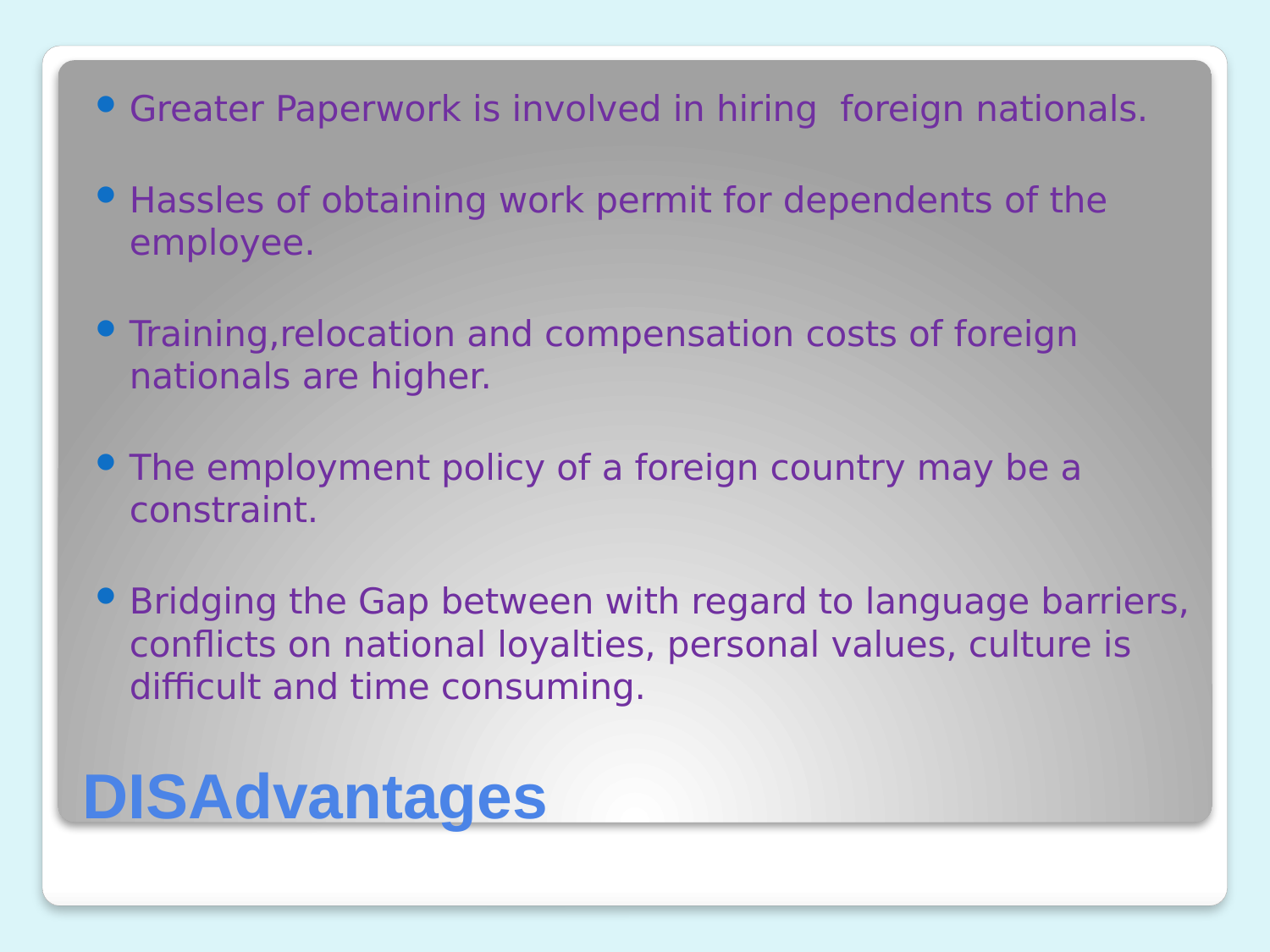

Greater Paperwork is involved in hiring  foreign nationals.

Hassles of obtaining work permit for dependents of the employee.

Training,relocation and compensation costs of foreign nationals are higher.

The employment policy of a foreign country may be a constraint.

Bridging the Gap between with regard to language barriers, conflicts on national loyalties, personal values, culture is difficult and time consuming.

# DISAdvantages